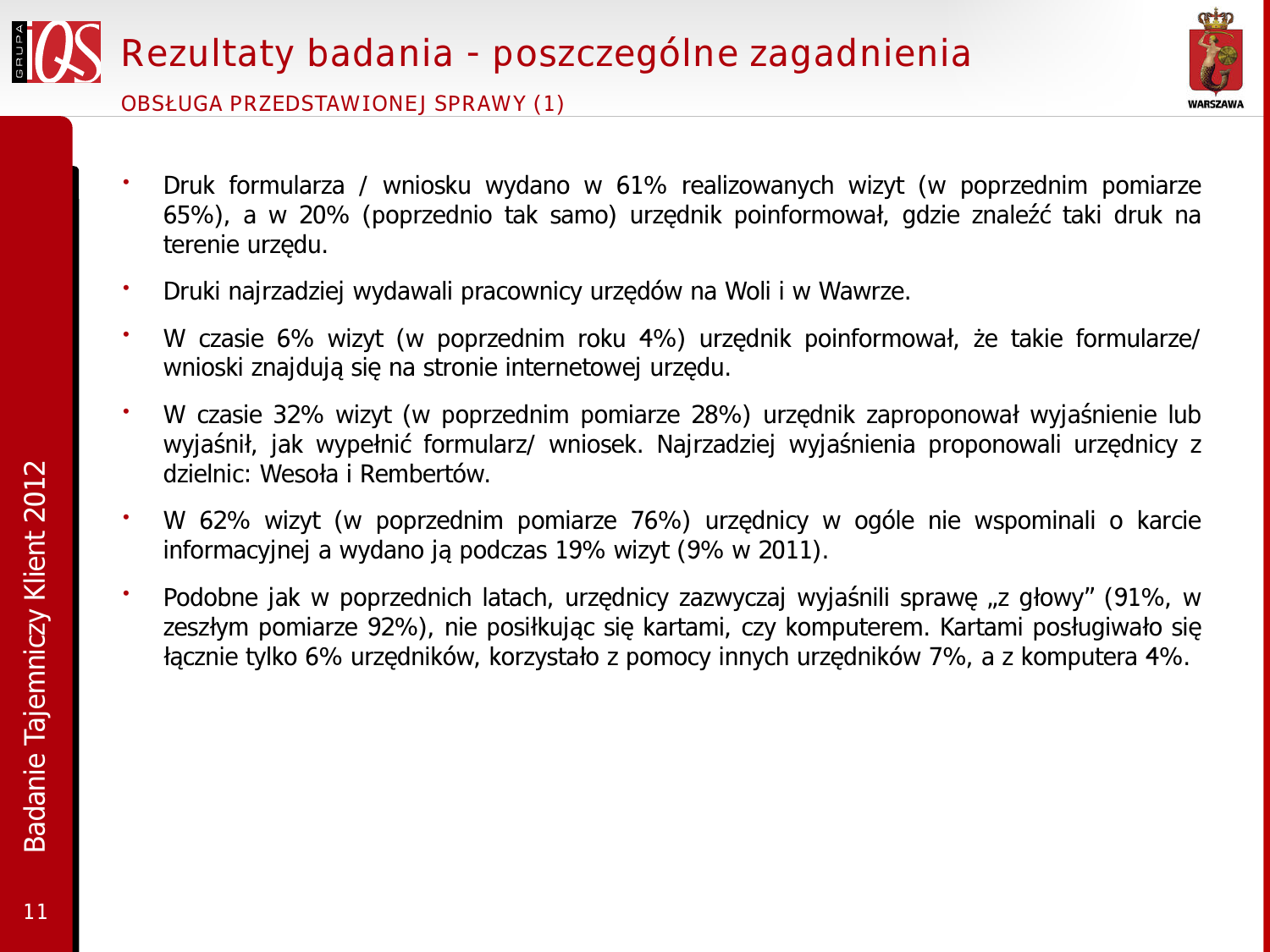

# Rezultaty badania - poszczególne zagadnienia
OBSŁUGA PRZEDSTAWIONEJ SPRAWY (1)

Druk formularza / wniosku wydano w 61% realizowanych wizyt (w poprzednim pomiarze 65%), a w 20% (poprzednio tak samo) urzędnik poinformował, gdzie znaleźć taki druk na terenie urzędu.
Druki najrzadziej wydawali pracownicy urzędów na Woli i w Wawrze.
W czasie 6% wizyt (w poprzednim roku 4%) urzędnik poinformował, że takie formularze/ wnioski znajdują się na stronie internetowej urzędu.
W czasie 32% wizyt (w poprzednim pomiarze 28%) urzędnik zaproponował wyjaśnienie lub wyjaśnił, jak wypełnić formularz/ wniosek. Najrzadziej wyjaśnienia proponowali urzędnicy z dzielnic: Wesoła i Rembertów.
W 62% wizyt (w poprzednim pomiarze 76%) urzędnicy w ogóle nie wspominali o karcie informacyjnej a wydano ją podczas 19% wizyt (9% w 2011).
Podobne jak w poprzednich latach, urzędnicy zazwyczaj wyjaśnili sprawę „z głowy” (91%, w zeszłym pomiarze 92%), nie posiłkując się kartami, czy komputerem. Kartami posługiwało się łącznie tylko 6% urzędników, korzystało z pomocy innych urzędników 7%, a z komputera 4%.

Badanie Tajemniczy Klient 2012
11